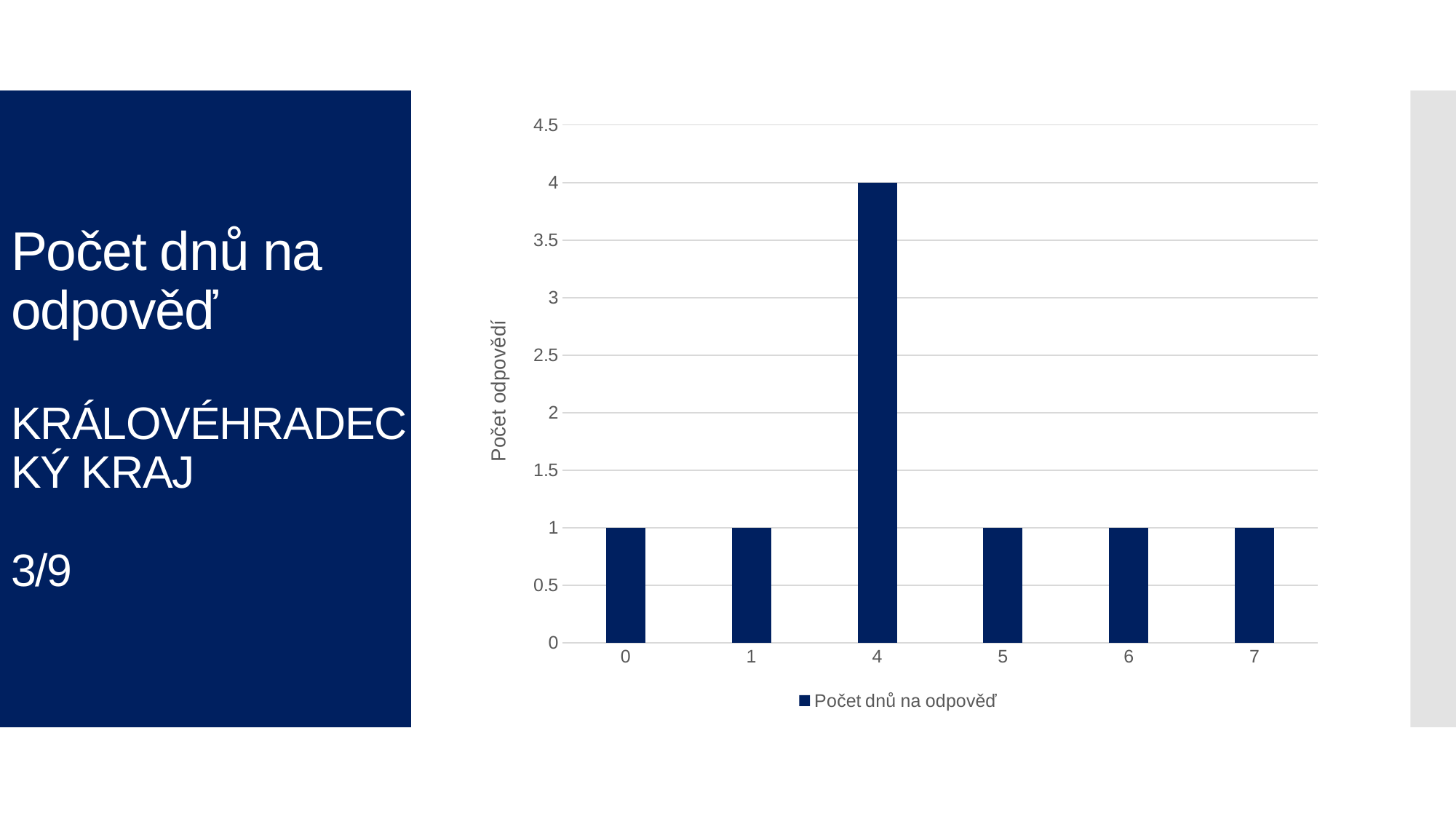

### Chart

| Category | Počet dnů na odpověď |
|---|---|
| 0 | 1.0 |
| 1 | 1.0 |
| 4 | 4.0 |
| 5 | 1.0 |
| 6 | 1.0 |
| 7 | 1.0 |
# Počet dnů na odpověď
KRÁLOVÉHRADECKÝ KRAJ
3/9